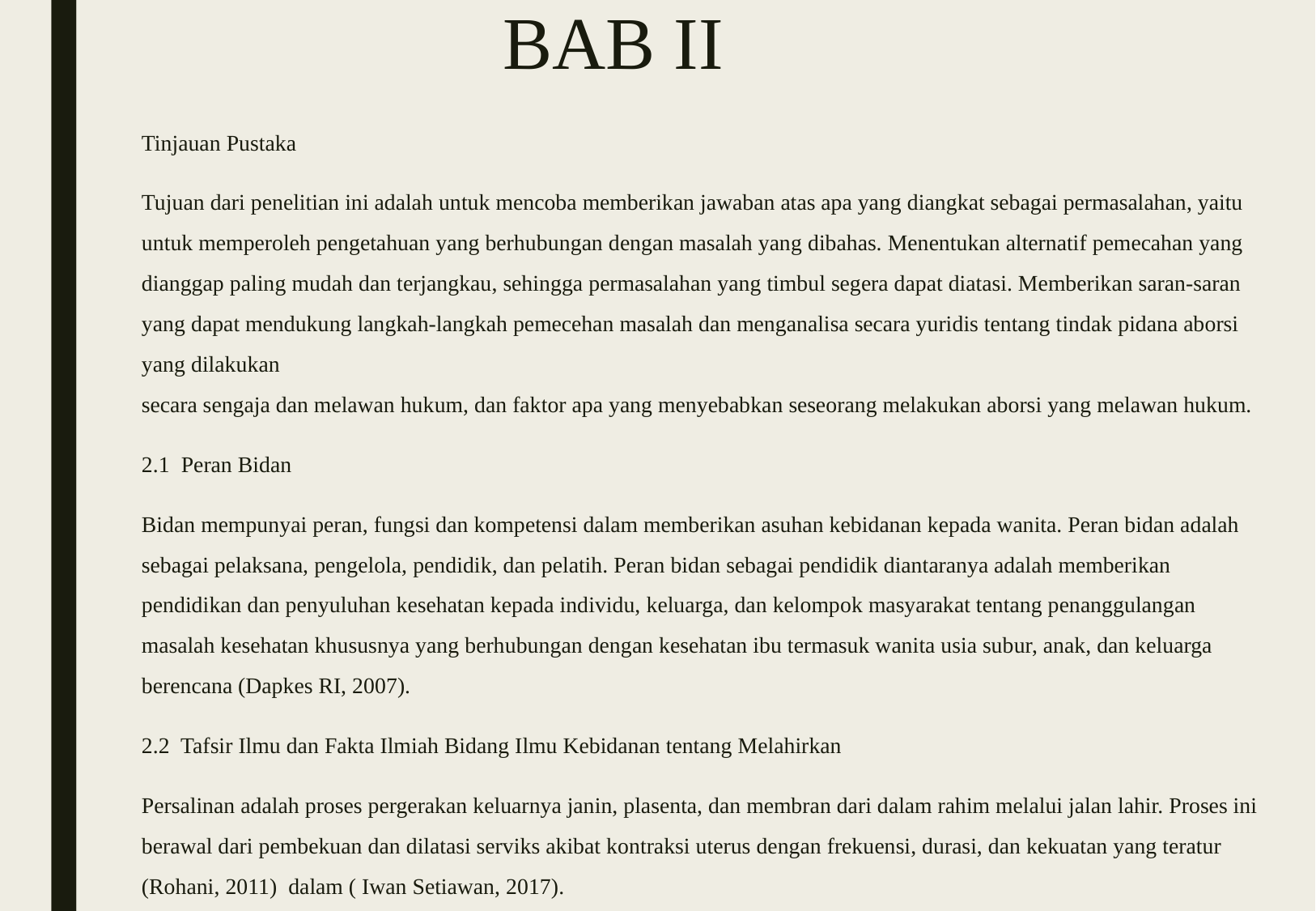

# BAB II
Tinjauan Pustaka
Tujuan dari penelitian ini adalah untuk mencoba memberikan jawaban atas apa yang diangkat sebagai permasalahan, yaitu untuk memperoleh pengetahuan yang berhubungan dengan masalah yang dibahas. Menentukan alternatif pemecahan yang dianggap paling mudah dan terjangkau, sehingga permasalahan yang timbul segera dapat diatasi. Memberikan saran-saran yang dapat mendukung langkah-langkah pemecehan masalah dan menganalisa secara yuridis tentang tindak pidana aborsi yang dilakukan
secara sengaja dan melawan hukum, dan faktor apa yang menyebabkan seseorang melakukan aborsi yang melawan hukum.
2.1  Peran Bidan
Bidan mempunyai peran, fungsi dan kompetensi dalam memberikan asuhan kebidanan kepada wanita. Peran bidan adalah sebagai pelaksana, pengelola, pendidik, dan pelatih. Peran bidan sebagai pendidik diantaranya adalah memberikan pendidikan dan penyuluhan kesehatan kepada individu, keluarga, dan kelompok masyarakat tentang penanggulangan masalah kesehatan khususnya yang berhubungan dengan kesehatan ibu termasuk wanita usia subur, anak, dan keluarga berencana (Dapkes RI, 2007).
2.2  Tafsir Ilmu dan Fakta Ilmiah Bidang Ilmu Kebidanan tentang Melahirkan
Persalinan adalah proses pergerakan keluarnya janin, plasenta, dan membran dari dalam rahim melalui jalan lahir. Proses ini berawal dari pembekuan dan dilatasi serviks akibat kontraksi uterus dengan frekuensi, durasi, dan kekuatan yang teratur (Rohani, 2011)  dalam ( Iwan Setiawan, 2017).